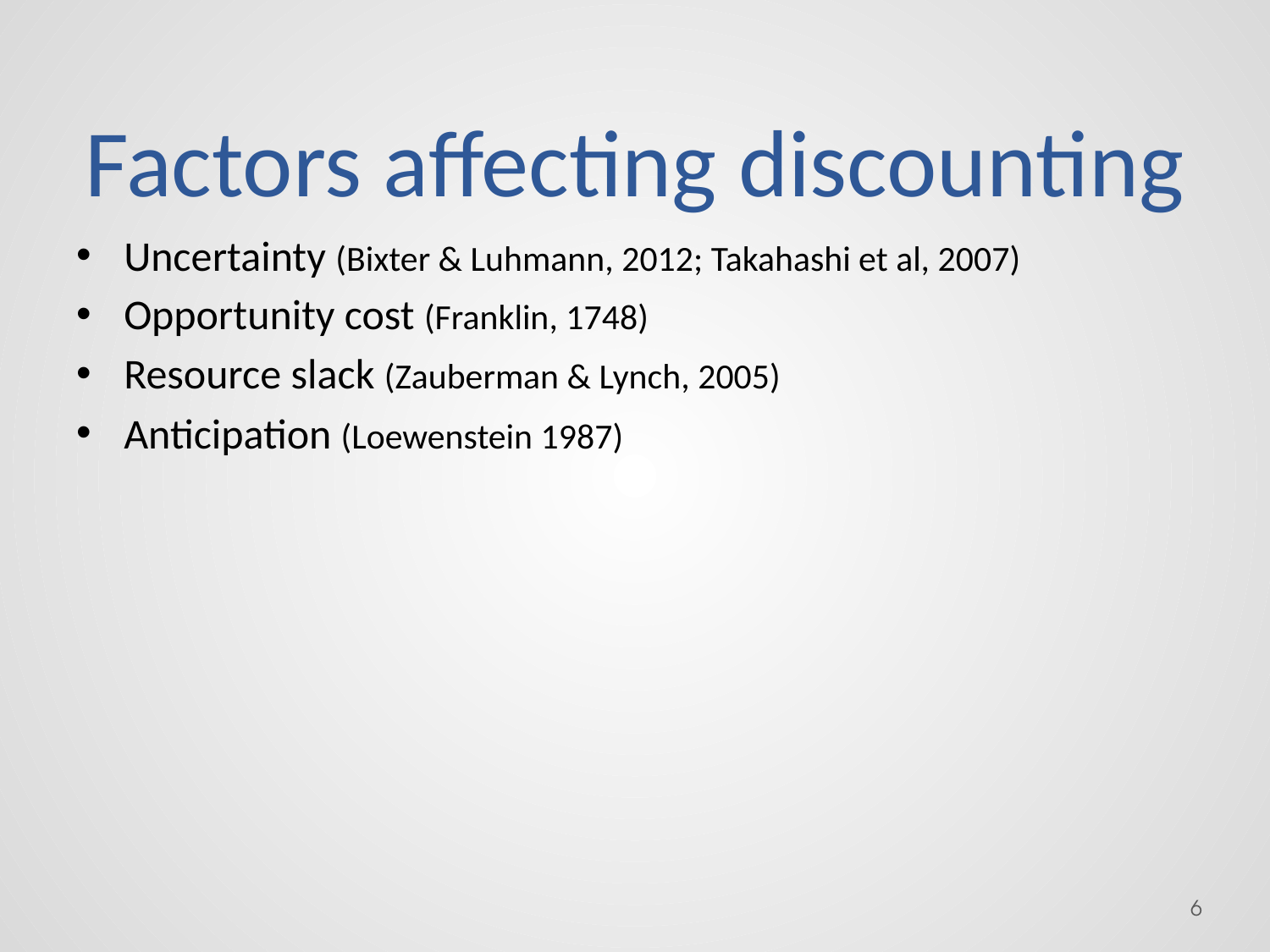

# Factors affecting discounting
Uncertainty (Bixter & Luhmann, 2012; Takahashi et al, 2007)
Opportunity cost (Franklin, 1748)
Resource slack (Zauberman & Lynch, 2005)
Anticipation (Loewenstein 1987)
6